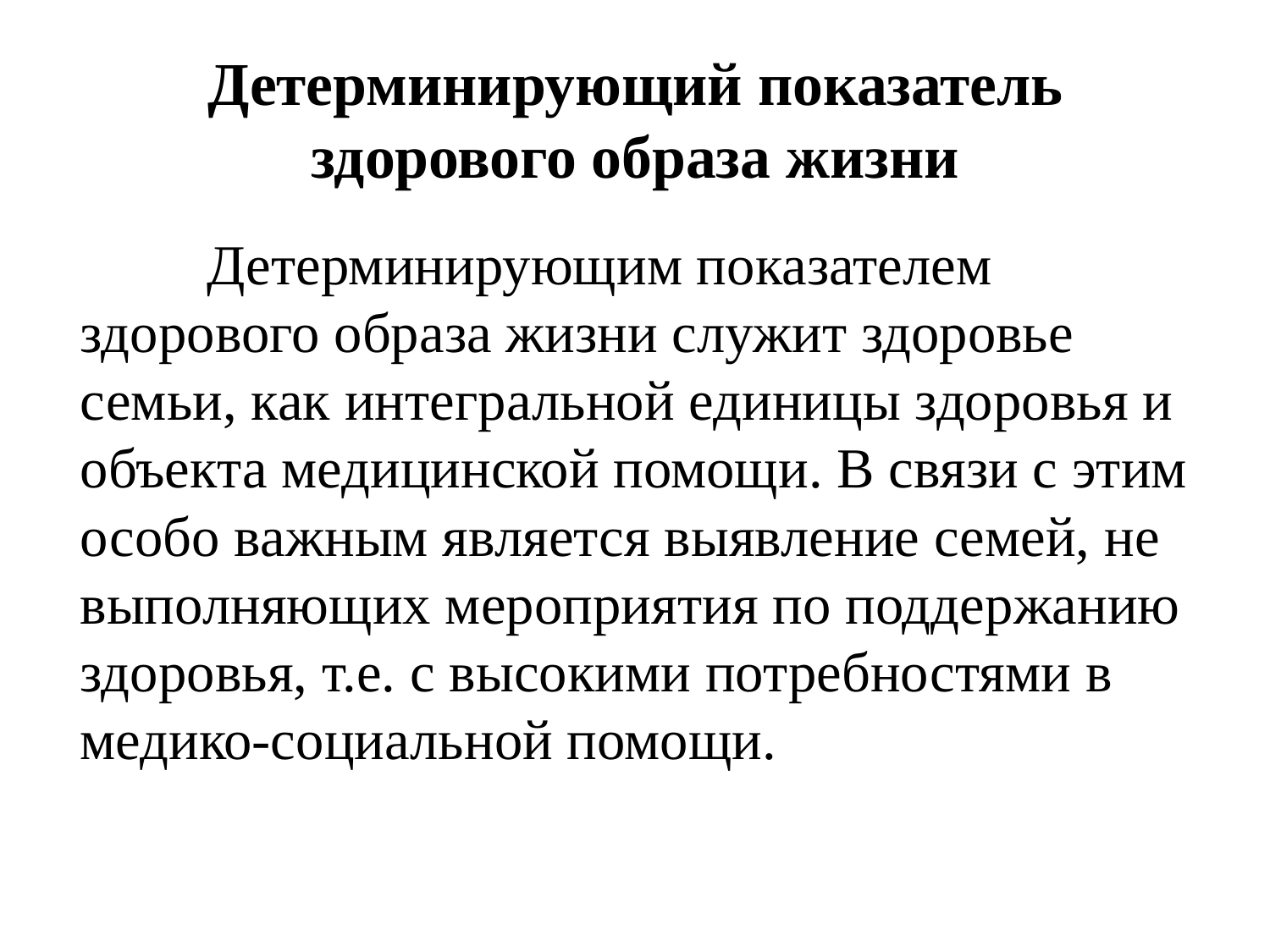

# Детерминирующий показатель здорового образа жизни
		Детерминирующим показателем здорового образа жизни служит здоровье семьи, как интегральной единицы здоровья и объекта медицинской помощи. В связи с этим особо важным является выявление семей, не выполняющих мероприятия по поддержанию здоровья, т.е. с высокими потребностями в медико-социальной помощи.